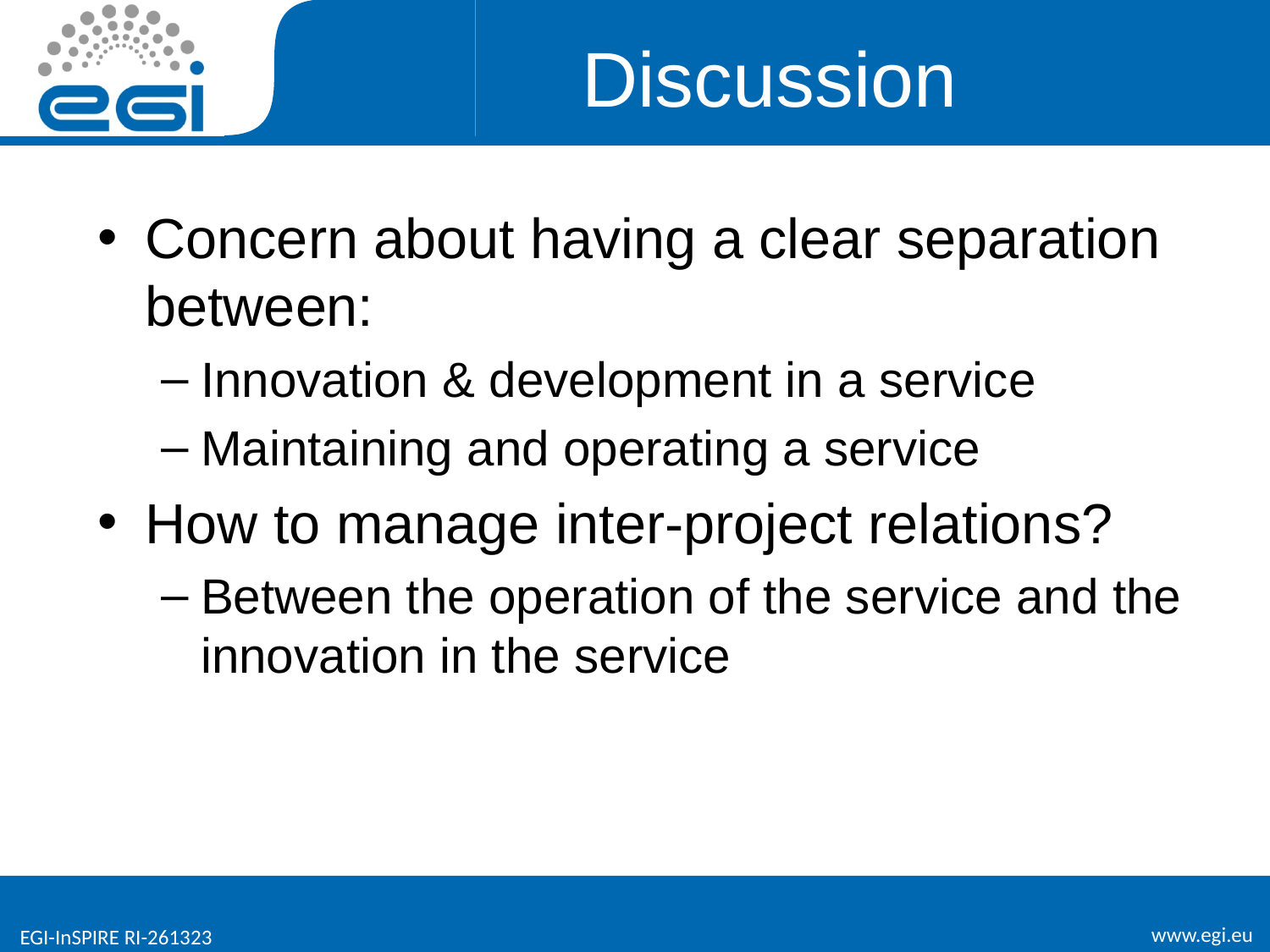

# Discussion
Concern about having a clear separation between:
Innovation & development in a service
Maintaining and operating a service
How to manage inter-project relations?
Between the operation of the service and the innovation in the service